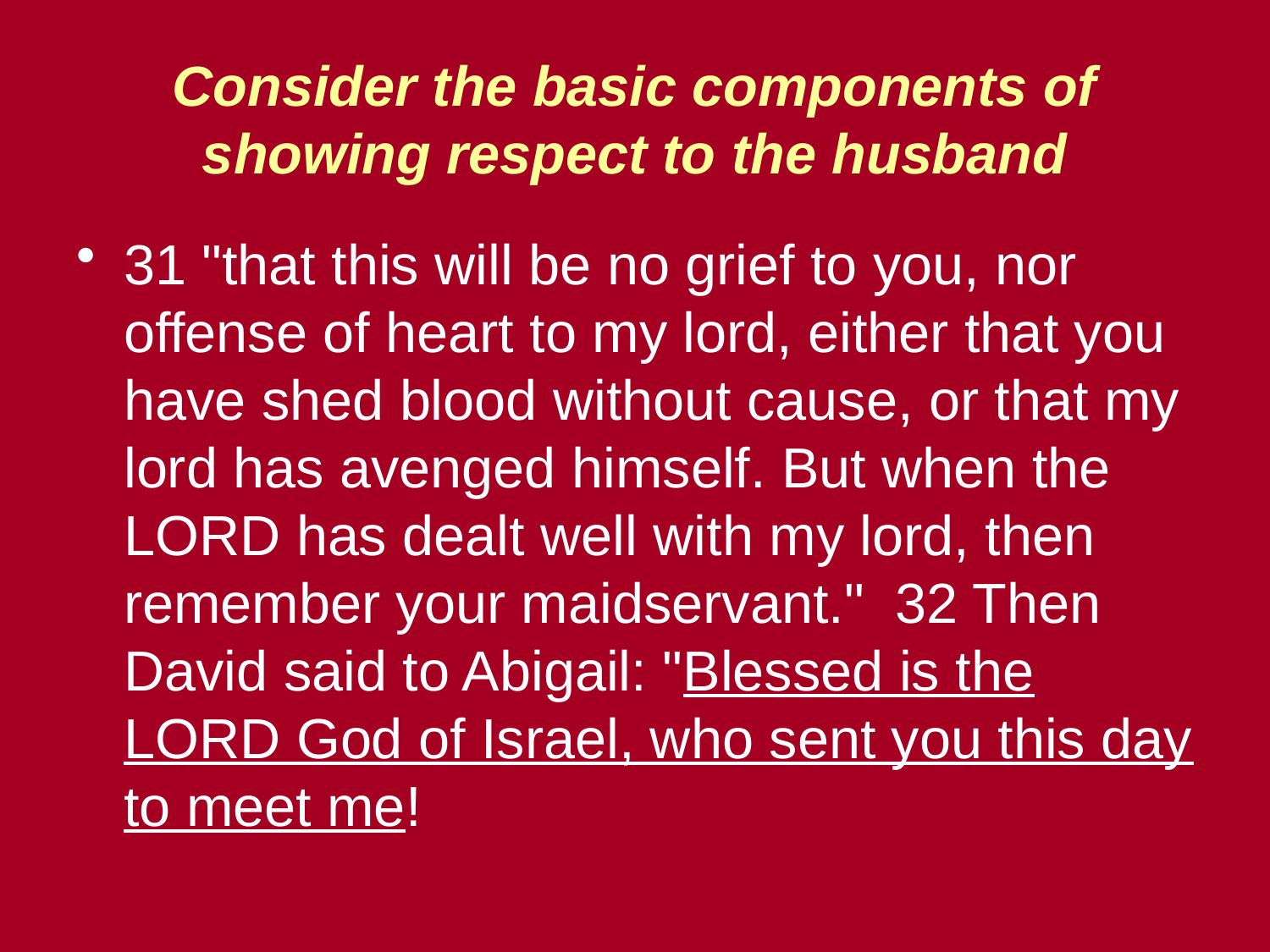

# Consider the basic components of showing respect to the husband
31 "that this will be no grief to you, nor offense of heart to my lord, either that you have shed blood without cause, or that my lord has avenged himself. But when the LORD has dealt well with my lord, then remember your maidservant."  32 Then David said to Abigail: "Blessed is the LORD God of Israel, who sent you this day to meet me!